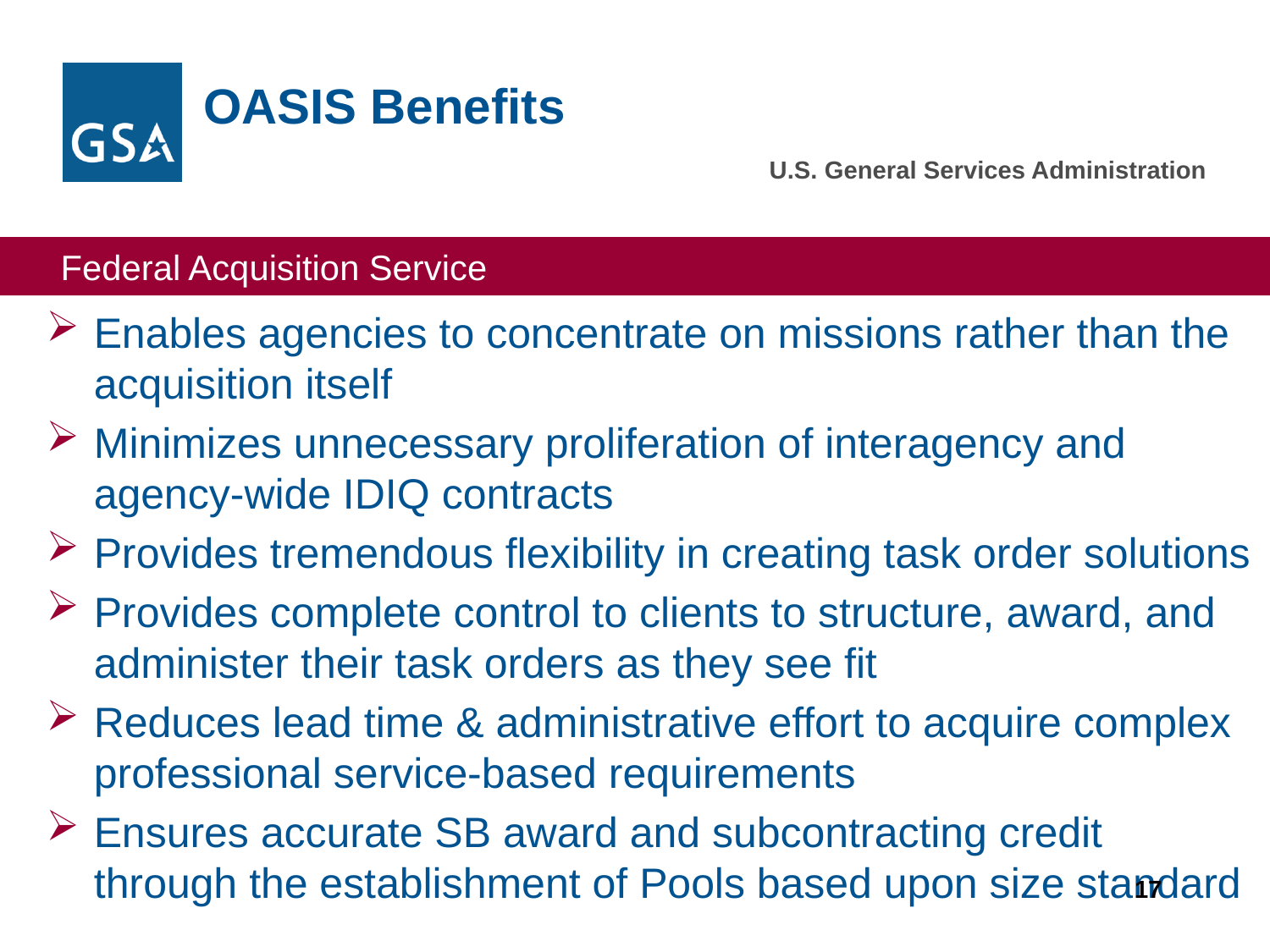

OASIS Benefits
Enables agencies to concentrate on missions rather than the acquisition itself
Minimizes unnecessary proliferation of interagency and agency-wide IDIQ contracts
Provides tremendous flexibility in creating task order solutions
Provides complete control to clients to structure, award, and administer their task orders as they see fit
Reduces lead time & administrative effort to acquire complex professional service-based requirements
Ensures accurate SB award and subcontracting credit through the establishment of Pools based upon size standard
17